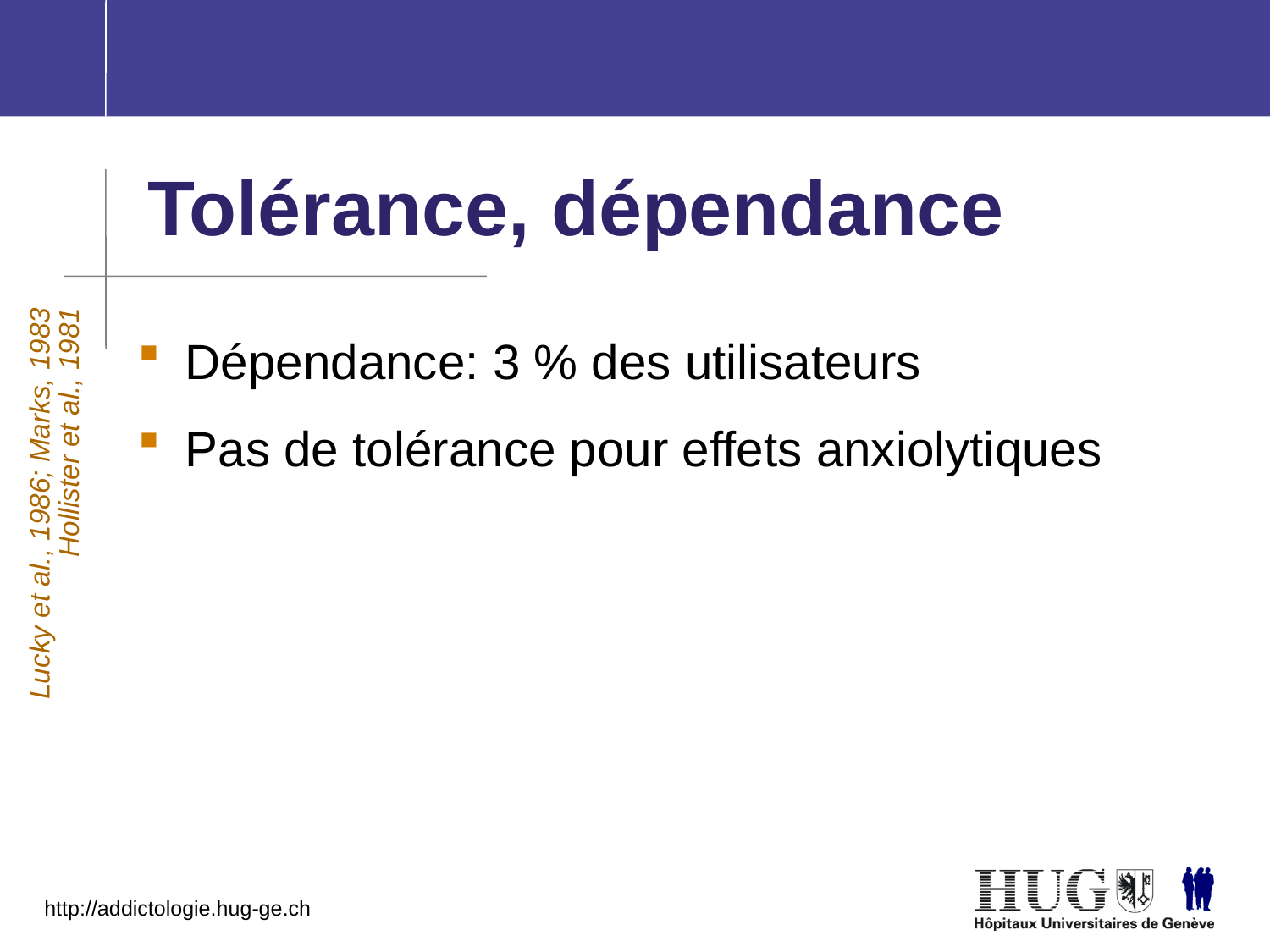

# Tolérance, dépendance

Dépendance: 3 % des utilisateurs
Pas de tolérance pour effets anxiolytiques
Lucky et al., 1986; Marks, 1983
Hollister et al., 1981